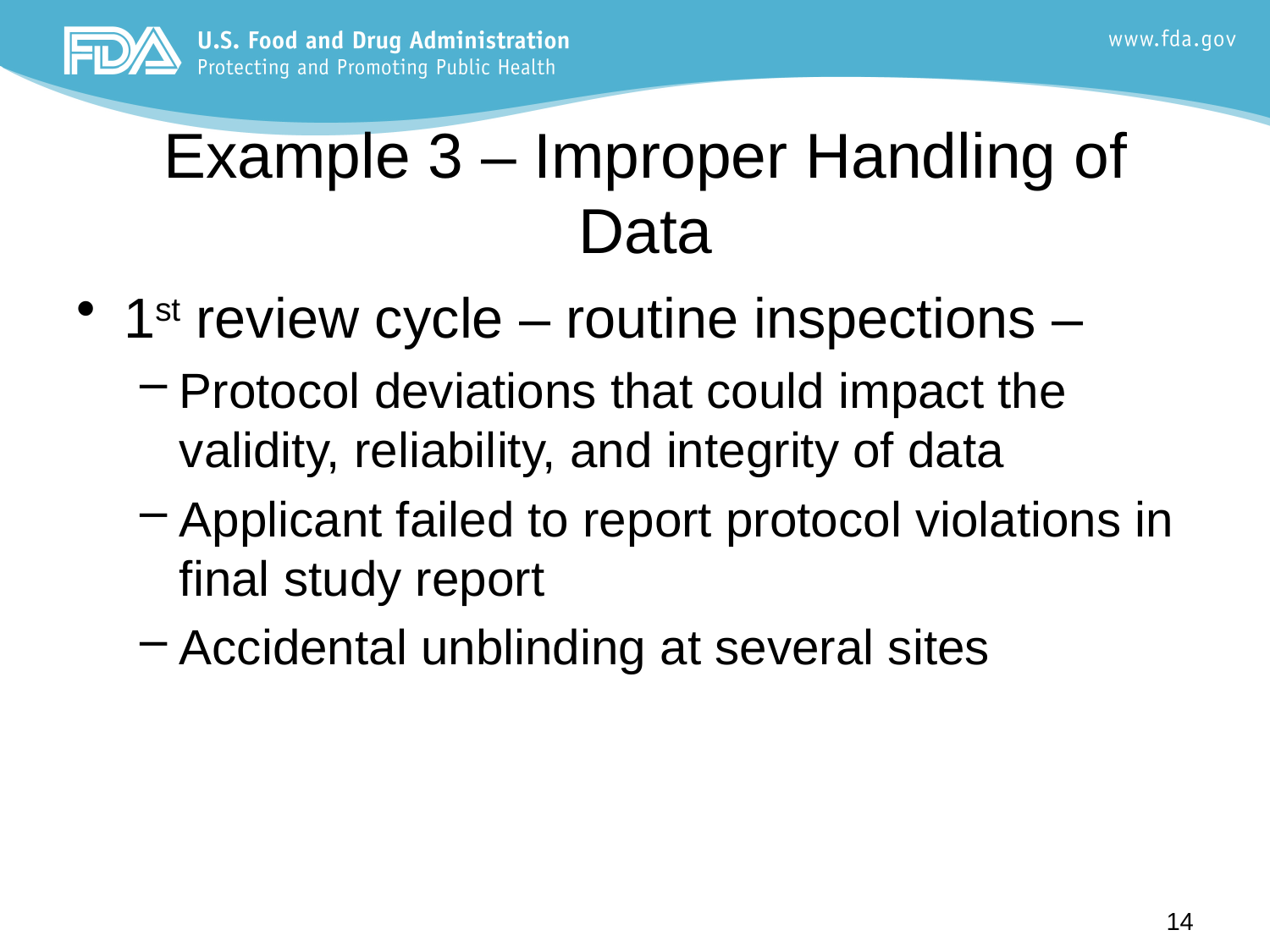

# Example 3 – Improper Handling of Data
1st review cycle – routine inspections –
Protocol deviations that could impact the validity, reliability, and integrity of data
Applicant failed to report protocol violations in final study report
Accidental unblinding at several sites

14